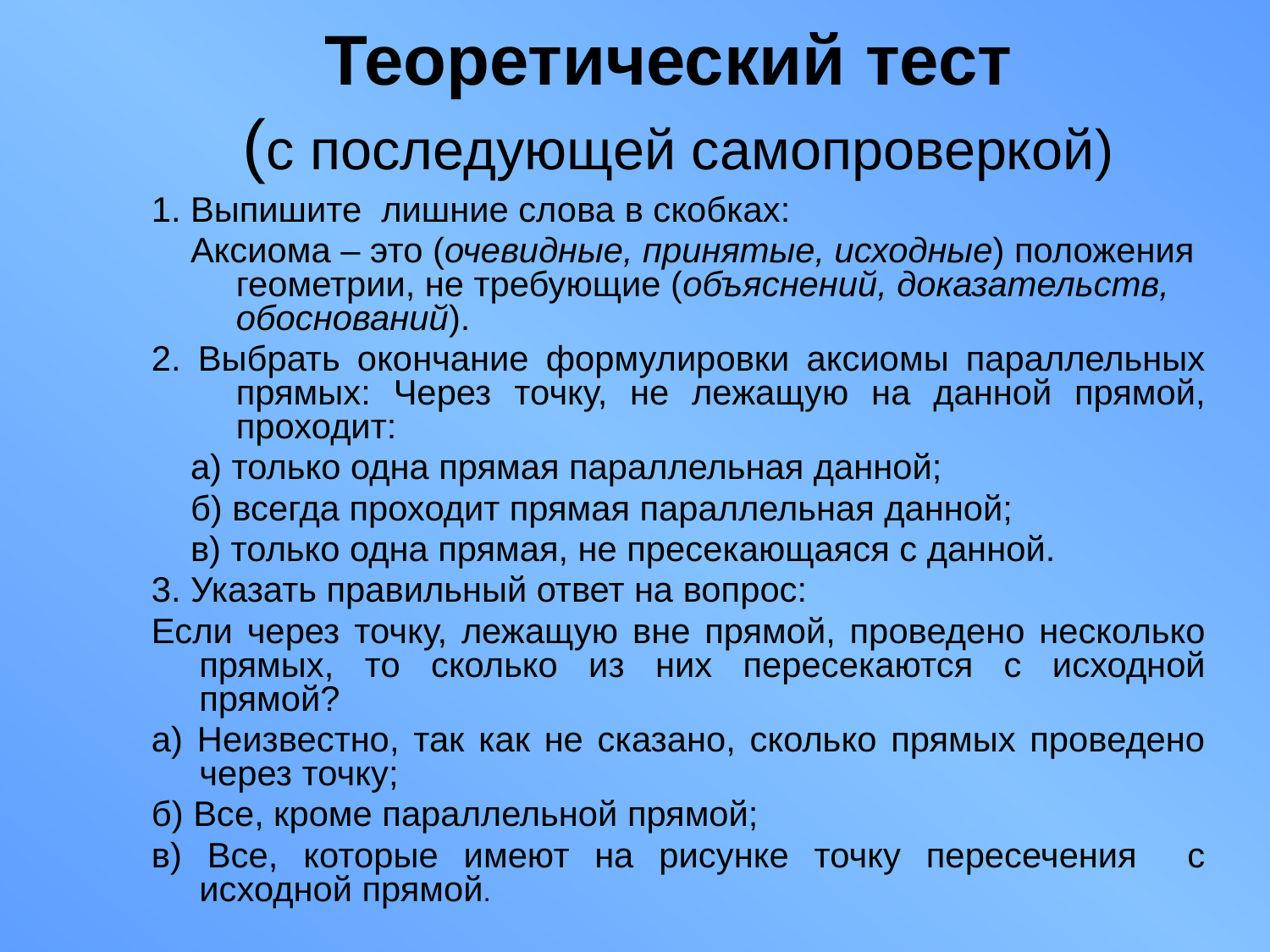

# Теоретический тест (с последующей самопроверкой)
1. Выпишите  лишние слова в скобках:
    Аксиома – это (очевидные, принятые, исходные) положения геометрии, не требующие (объяснений, доказательств, обоснований).
2. Выбрать окончание формулировки аксиомы параллельных прямых: Через точку, не лежащую на данной прямой, проходит:
    а) только одна прямая параллельная данной;
    б) всегда проходит прямая параллельная данной;
    в) только одна прямая, не пресекающаяся с данной.
3. Указать правильный ответ на вопрос:
Если через точку, лежащую вне прямой, проведено несколько прямых, то сколько из них пересекаются с исходной прямой?
а) Неизвестно, так как не сказано, сколько прямых проведено через точку;
б) Все, кроме параллельной прямой;
в) Все, которые имеют на рисунке точку пересечения  с исходной прямой.